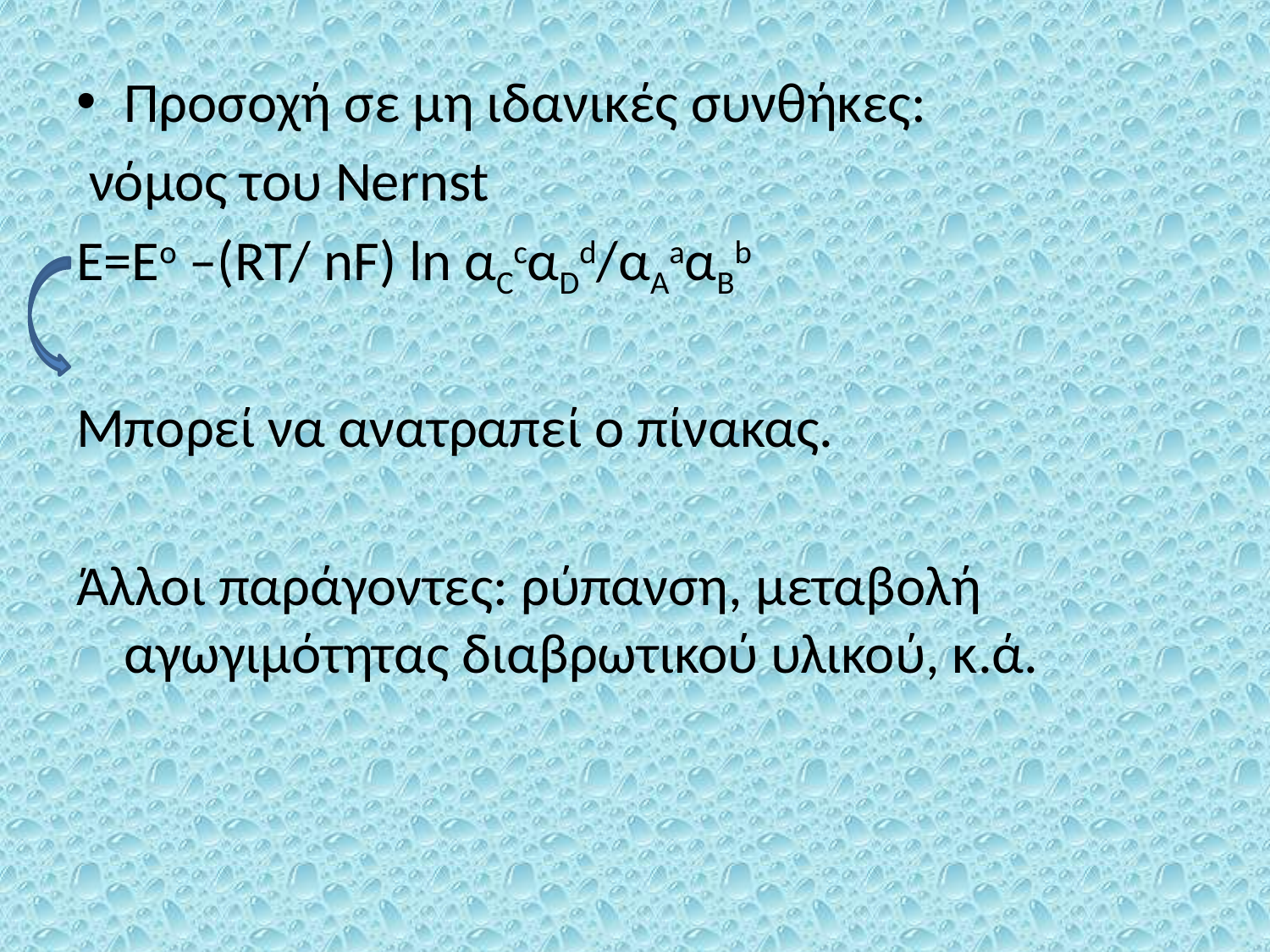

Προσοχή σε μη ιδανικές συνθήκες:
 νόμος του Nernst
Ε=Εο –(RT/ nF) ln αCcαDd/αAaαBb

Μπορεί να ανατραπεί ο πίνακας.

Άλλοι παράγοντες: ρύπανση, μεταβολή αγωγιμότητας διαβρωτικού υλικού, κ.ά.